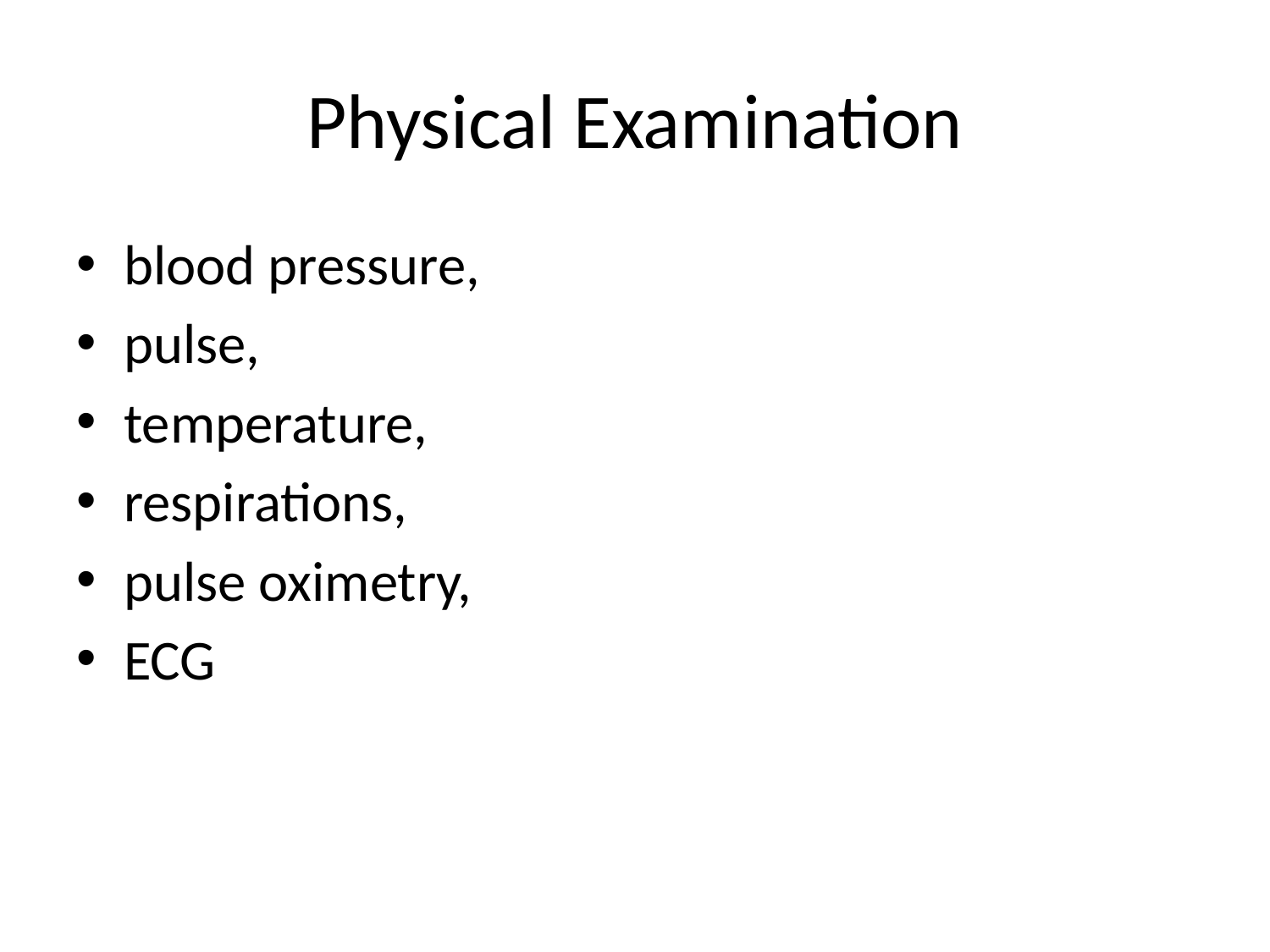

# Physical Examination
blood pressure,
pulse,
temperature,
respirations,
pulse oximetry,
ECG